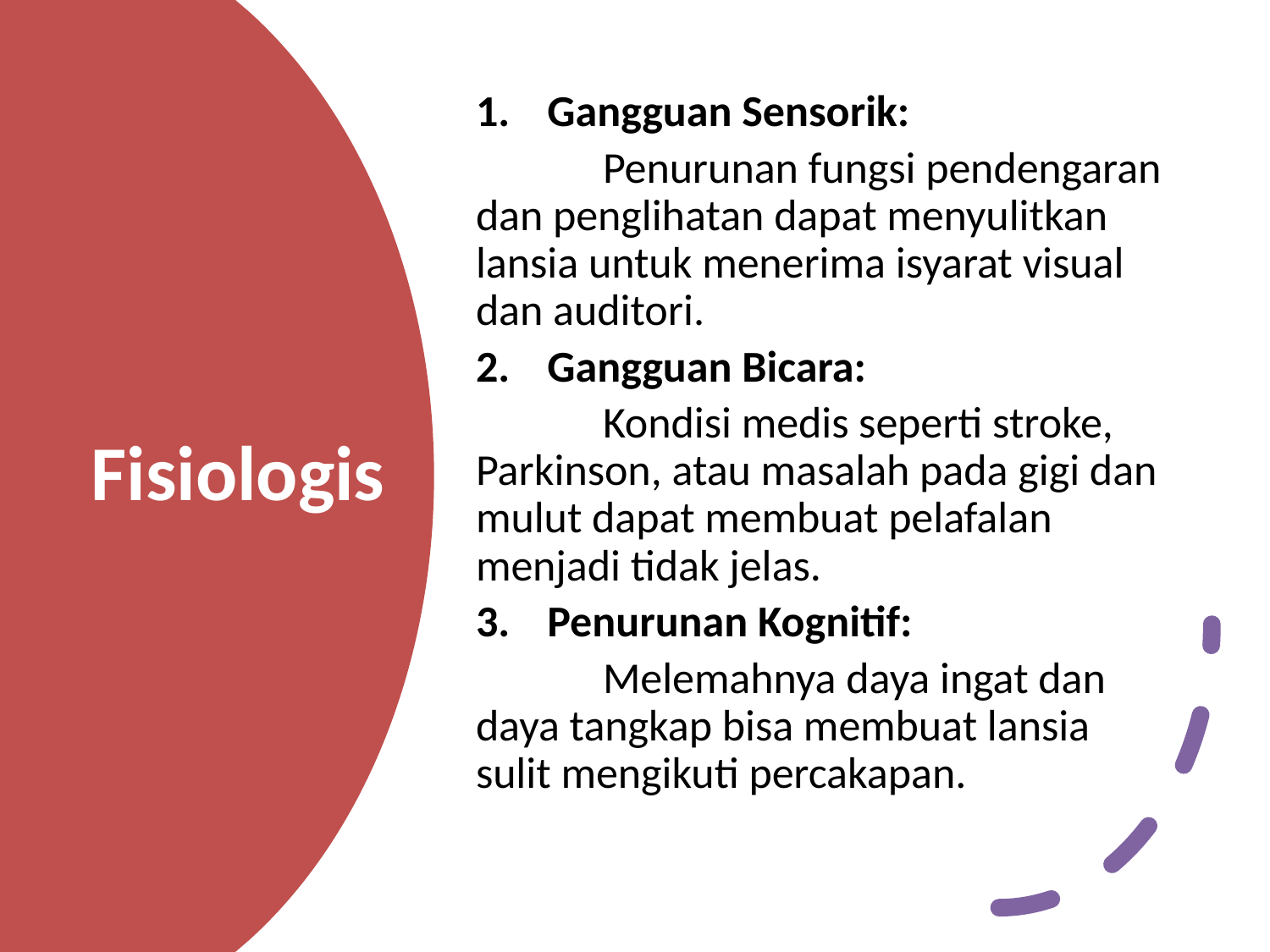

Gangguan Sensorik:
	Penurunan fungsi pendengaran dan penglihatan dapat menyulitkan lansia untuk menerima isyarat visual dan auditori.
Gangguan Bicara:
	Kondisi medis seperti stroke, Parkinson, atau masalah pada gigi dan mulut dapat membuat pelafalan menjadi tidak jelas.
Penurunan Kognitif:
	Melemahnya daya ingat dan daya tangkap bisa membuat lansia sulit mengikuti percakapan.

# Fisiologis